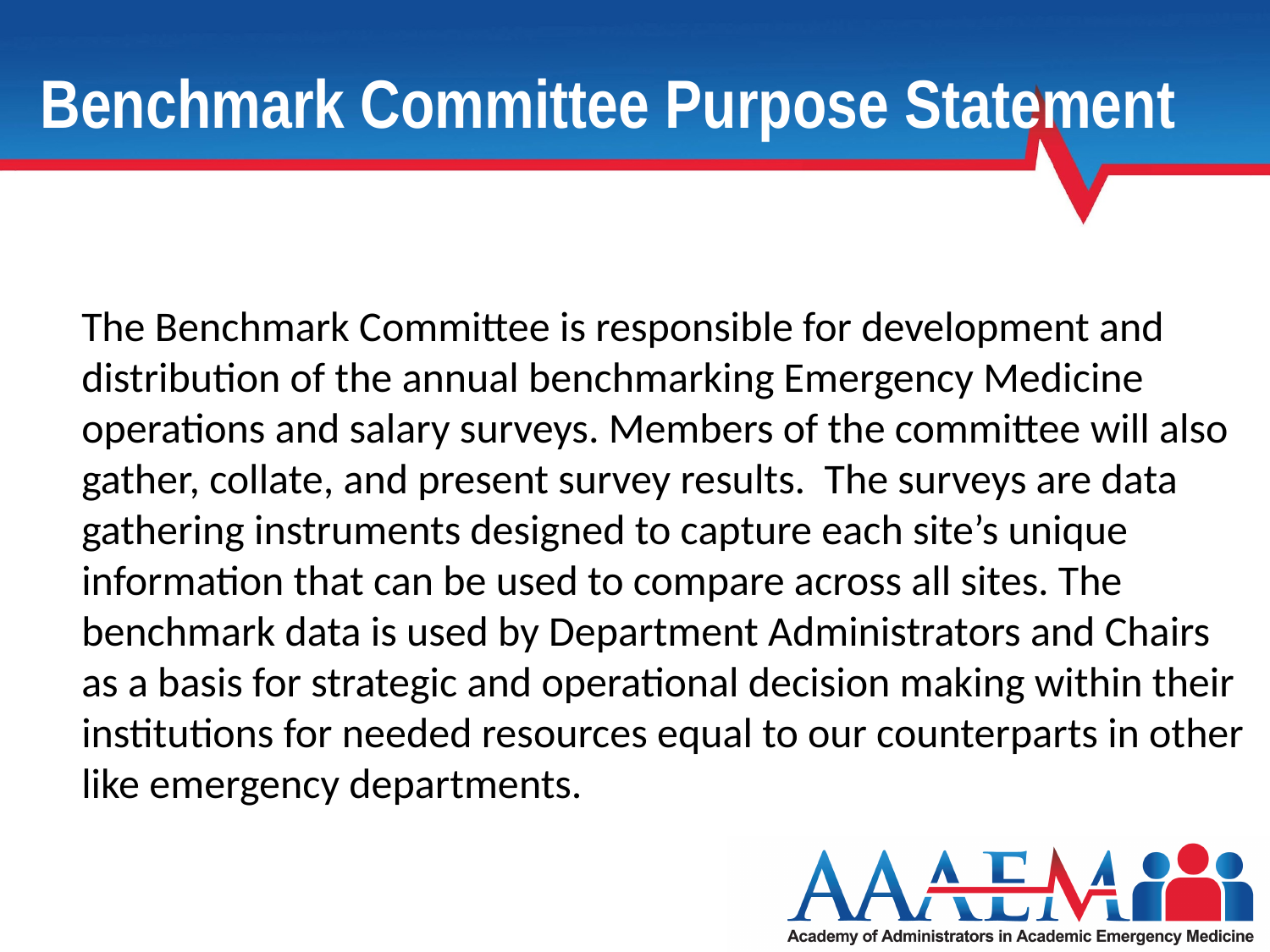

# Benchmark Committee Purpose Statement

The Benchmark Committee is responsible for development and distribution of the annual benchmarking Emergency Medicine operations and salary surveys. Members of the committee will also gather, collate, and present survey results.  The surveys are data gathering instruments designed to capture each site’s unique information that can be used to compare across all sites. The benchmark data is used by Department Administrators and Chairs as a basis for strategic and operational decision making within their institutions for needed resources equal to our counterparts in other like emergency departments.